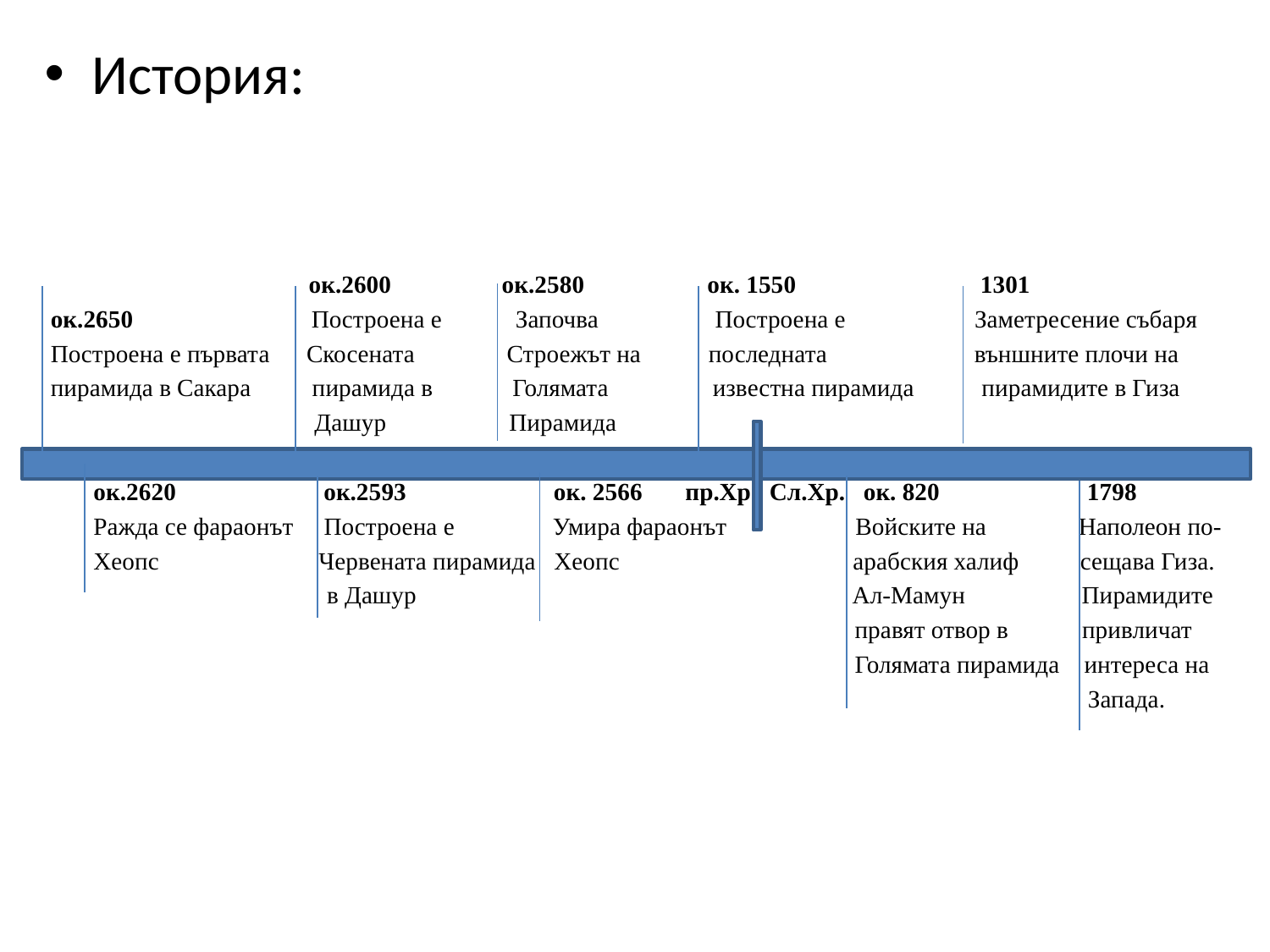

История:

                                                ок.2600                  ок.2580                    ок. 1550                              1301
 ок.2650                             Построена е            Започва                   Построена е                     Заметресение събаря
 Построена е първата      Скосената               Строежът на           последната                        външните плочи на
 пирамида в Сакара          пирамида в             Голямата                 известна пирамида           пирамидите в Гиза
                                            Дашур                    Пирамида

        ок.2620                        ок.2593                        ок. 2566       пр.Хр.  Сл.Хр.   ок. 820                        1798
        Ражда се фараонът     Построена е                Умира фараонът                     Войските на               Наполеон по-
        Хеопс                          Червената пирамида   Хеопс                                      арабския халиф          сещава Гиза.
                                              в Дашур                                                                       Ал-Мамун                   Пирамидите
                                                                                                                                    правят отвор в            привличат
                                                                                                                                    Голямата пирамида    интереса на
                                                                                                                                                                          Запада.